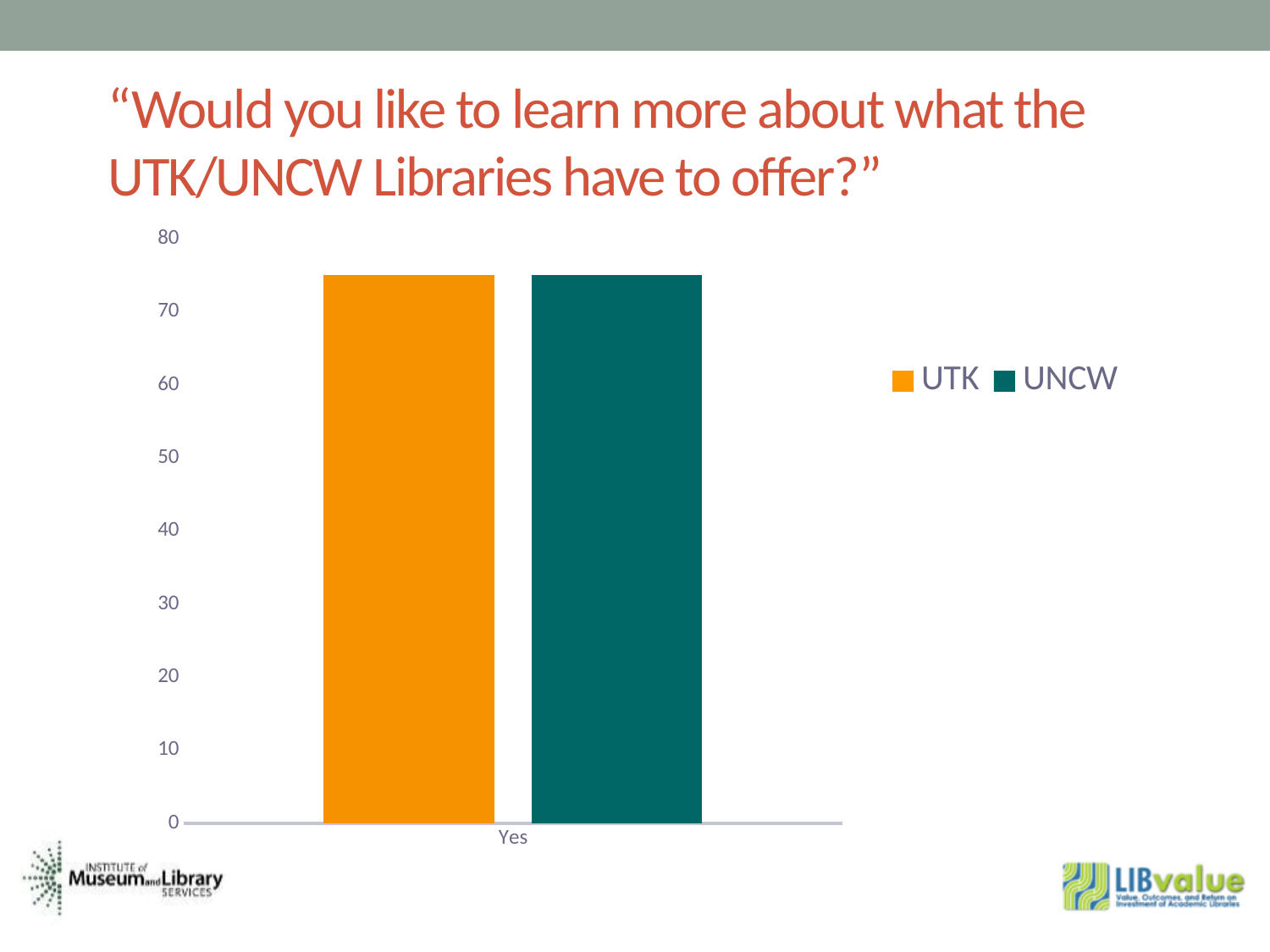

# “Would you like to learn more about what the UTK/UNCW Libraries have to offer?”

### Chart

| Category | UTK | UNCW |
|---|---|---|
| Yes | 75.0 | 75.0 |